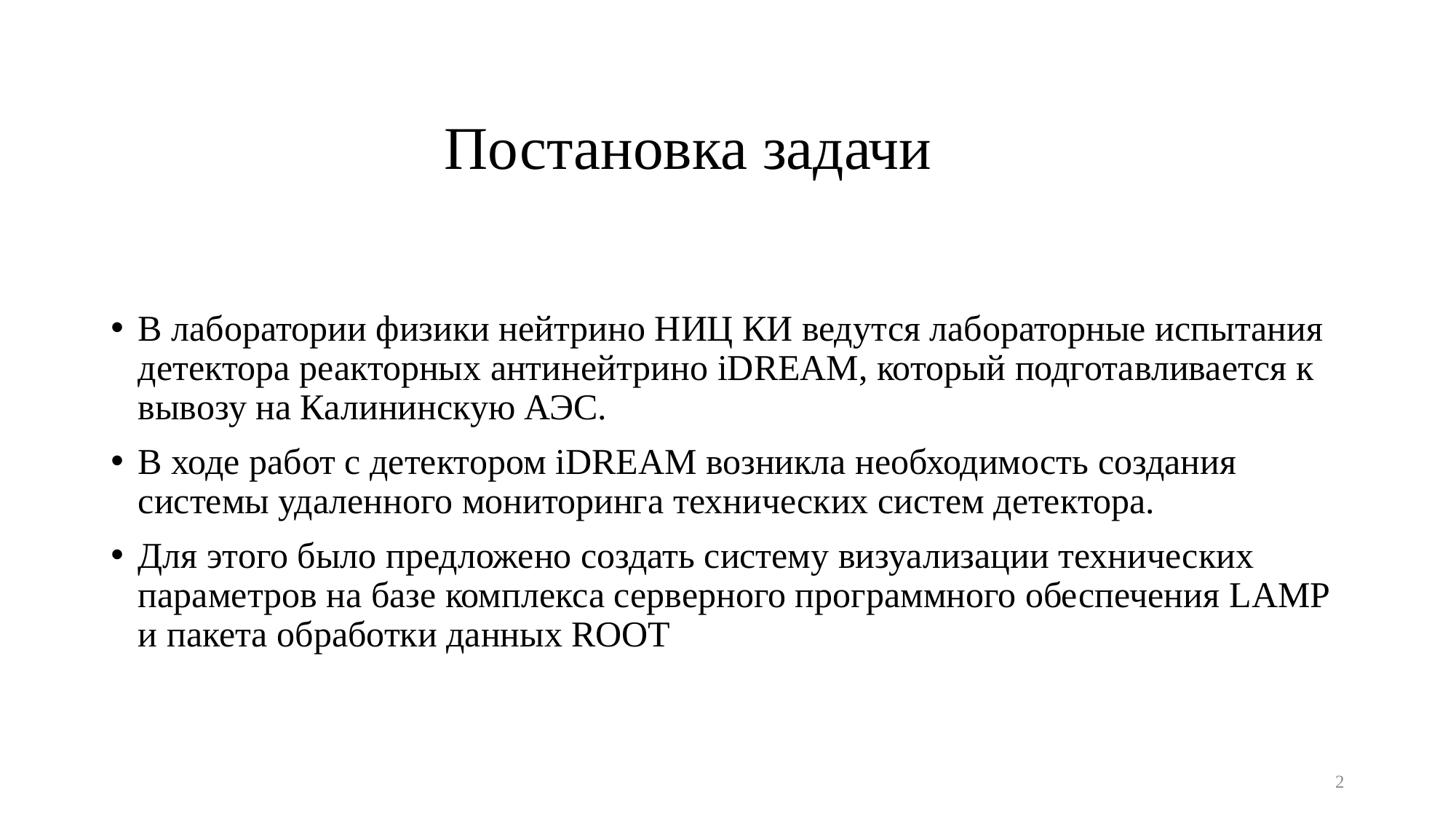

# Постановка задачи
В лаборатории физики нейтрино НИЦ КИ ведутся лабораторные испытания детектора реакторных антинейтрино iDREAM, который подготавливается к вывозу на Калининскую АЭС.
В ходе работ с детектором iDREAM возникла необходимость создания системы удаленного мониторинга технических систем детектора.
Для этого было предложено создать систему визуализации технических параметров на базе комплекса серверного программного обеспечения LAMP и пакета обработки данных ROOT

2